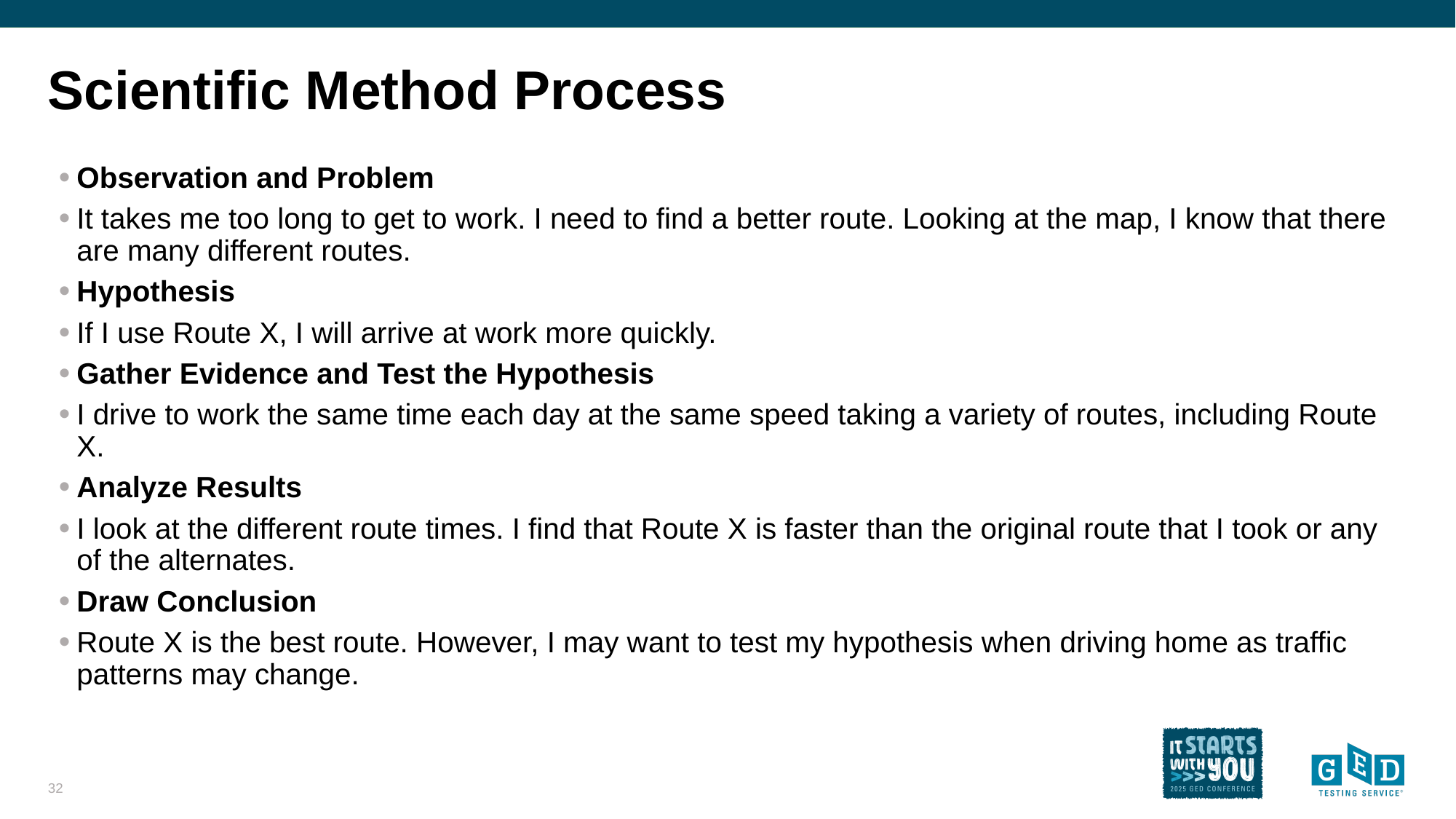

# Scientific Method Process
Observation and Problem
It takes me too long to get to work. I need to find a better route. Looking at the map, I know that there are many different routes.
Hypothesis
If I use Route X, I will arrive at work more quickly.
Gather Evidence and Test the Hypothesis
I drive to work the same time each day at the same speed taking a variety of routes, including Route X.
Analyze Results
I look at the different route times. I find that Route X is faster than the original route that I took or any of the alternates.
Draw Conclusion
Route X is the best route. However, I may want to test my hypothesis when driving home as traffic patterns may change.

32